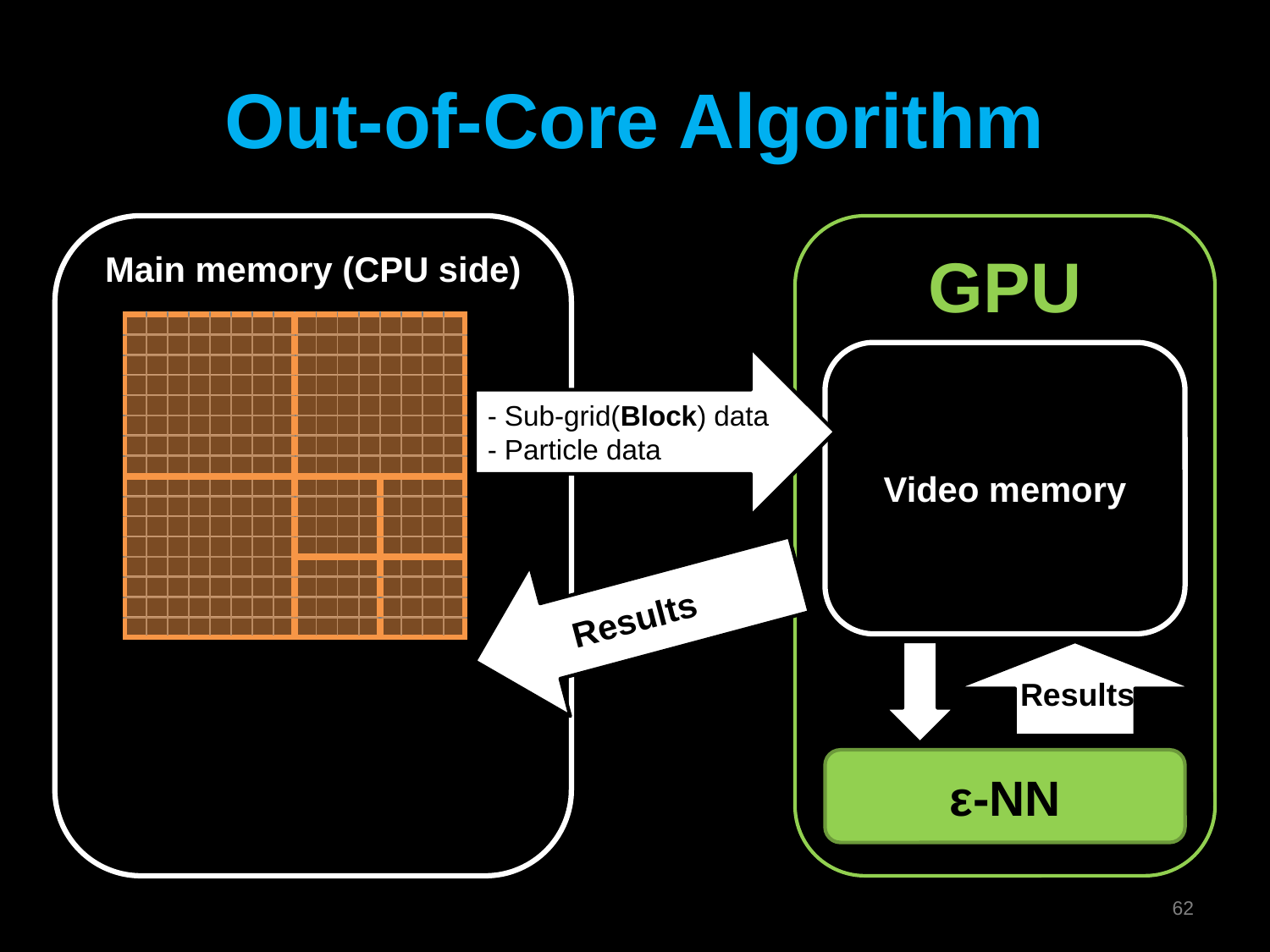

# Out-of-Core Algorithm
Main memory (CPU side)
GPU
|  |  |  |  |  |  |  |  |  |  |  |  |  |  |  |  |
| --- | --- | --- | --- | --- | --- | --- | --- | --- | --- | --- | --- | --- | --- | --- | --- |
|  |  |  |  |  |  |  |  |  |  |  |  |  |  |  |  |
|  |  |  |  |  |  |  |  |  |  |  |  |  |  |  |  |
|  |  |  |  |  |  |  |  |  |  |  |  |  |  |  |  |
|  |  |  |  |  |  |  |  |  |  |  |  |  |  |  |  |
|  |  |  |  |  |  |  |  |  |  |  |  |  |  |  |  |
|  |  |  |  |  |  |  |  |  |  |  |  |  |  |  |  |
|  |  |  |  |  |  |  |  |  |  |  |  |  |  |  |  |
|  |  |  |  |  |  |  |  |  |  |  |  |  |  |  |  |
|  |  |  |  |  |  |  |  |  |  |  |  |  |  |  |  |
|  |  |  |  |  |  |  |  |  |  |  |  |  |  |  |  |
|  |  |  |  |  |  |  |  |  |  |  |  |  |  |  |  |
|  |  |  |  |  |  |  |  |  |  |  |  |  |  |  |  |
|  |  |  |  |  |  |  |  |  |  |  |  |  |  |  |  |
|  |  |  |  |  |  |  |  |  |  |  |  |  |  |  |  |
|  |  |  |  |  |  |  |  |  |  |  |  |  |  |  |  |
|  |  |  |  |  |  |  |  |  |  |  |  |  |  |  |  |
| --- | --- | --- | --- | --- | --- | --- | --- | --- | --- | --- | --- | --- | --- | --- | --- |
|  |  |  |  |  |  |  |  |  |  |  |  |  |  |  |  |
|  |  |  |  |  |  |  |  |  |  |  |  |  |  |  |  |
|  |  |  |  |  |  |  |  |  |  |  |  |  |  |  |  |
|  |  |  |  |  |  |  |  |  |  |  |  |  |  |  |  |
|  |  |  |  |  |  |  |  |  |  |  |  |  |  |  |  |
|  |  |  |  |  |  |  |  |  |  |  |  |  |  |  |  |
|  |  |  |  |  |  |  |  |  |  |  |  |  |  |  |  |
|  |  |  |  |  |  |  |  |  |  |  |  |  |  |  |  |
|  |  |  |  |  |  |  |  |  |  |  |  |  |  |  |  |
|  |  |  |  |  |  |  |  |  |  |  |  |  |  |  |  |
|  |  |  |  |  |  |  |  |  |  |  |  |  |  |  |  |
|  |  |  |  |  |  |  |  |  |  |  |  |  |  |  |  |
|  |  |  |  |  |  |  |  |  |  |  |  |  |  |  |  |
|  |  |  |  |  |  |  |  |  |  |  |  |  |  |  |  |
|  |  |  |  |  |  |  |  |  |  |  |  |  |  |  |  |
|  |  |  |  |  |  |  |  |  |  |  |  |  |  |  |  |
| --- | --- | --- | --- | --- | --- | --- | --- | --- | --- | --- | --- | --- | --- | --- | --- |
|  |  |  |  |  |  |  |  |  |  |  |  |  |  |  |  |
|  |  |  |  |  |  |  |  |  |  |  |  |  |  |  |  |
|  |  |  |  |  |  |  |  |  |  |  |  |  |  |  |  |
|  |  |  |  |  |  |  |  |  |  |  |  |  |  |  |  |
|  |  |  |  |  |  |  |  |  |  |  |  |  |  |  |  |
|  |  |  |  |  |  |  |  |  |  |  |  |  |  |  |  |
|  |  |  |  |  |  |  |  |  |  |  |  |  |  |  |  |
|  |  |  |  |  |  |  |  |  |  |  |  |  |  |  |  |
|  |  |  |  |  |  |  |  |  |  |  |  |  |  |  |  |
|  |  |  |  |  |  |  |  |  |  |  |  |  |  |  |  |
|  |  |  |  |  |  |  |  |  |  |  |  |  |  |  |  |
|  |  |  |  |  |  |  |  |  |  |  |  |  |  |  |  |
|  |  |  |  |  |  |  |  |  |  |  |  |  |  |  |  |
|  |  |  |  |  |  |  |  |  |  |  |  |  |  |  |  |
|  |  |  |  |  |  |  |  |  |  |  |  |  |  |  |  |

Video memory
- Sub-grid(Block) data
- Particle data

Results

Results
ε-NN
62